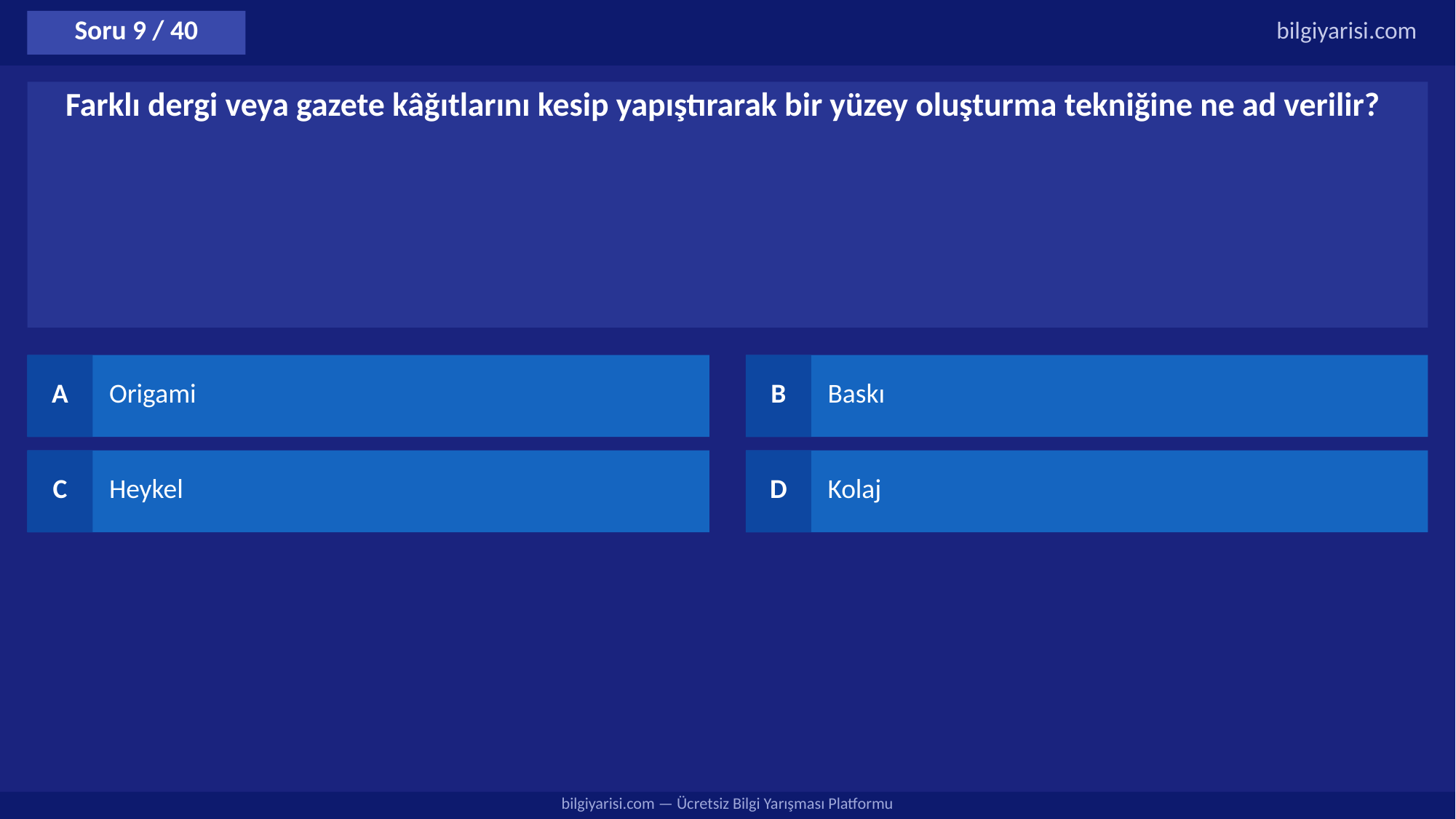

Soru 9 / 40
bilgiyarisi.com

Farklı dergi veya gazete kâğıtlarını kesip yapıştırarak bir yüzey oluşturma tekniğine ne ad verilir?

A
Origami

B
Baskı

C
Heykel

D
Kolaj
bilgiyarisi.com — Ücretsiz Bilgi Yarışması Platformu